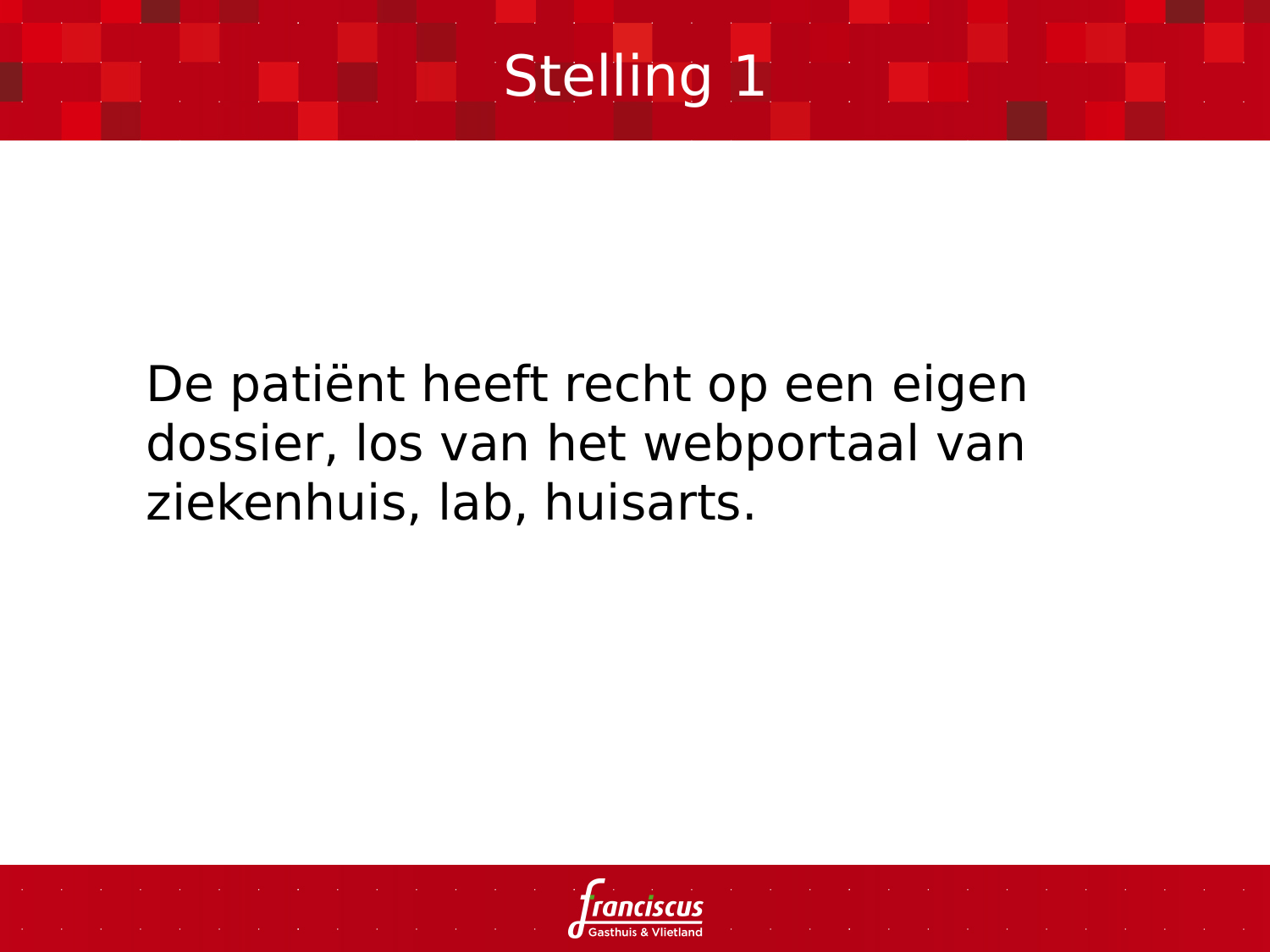

# Stelling 1
De patiënt heeft recht op een eigen dossier, los van het webportaal van ziekenhuis, lab, huisarts.